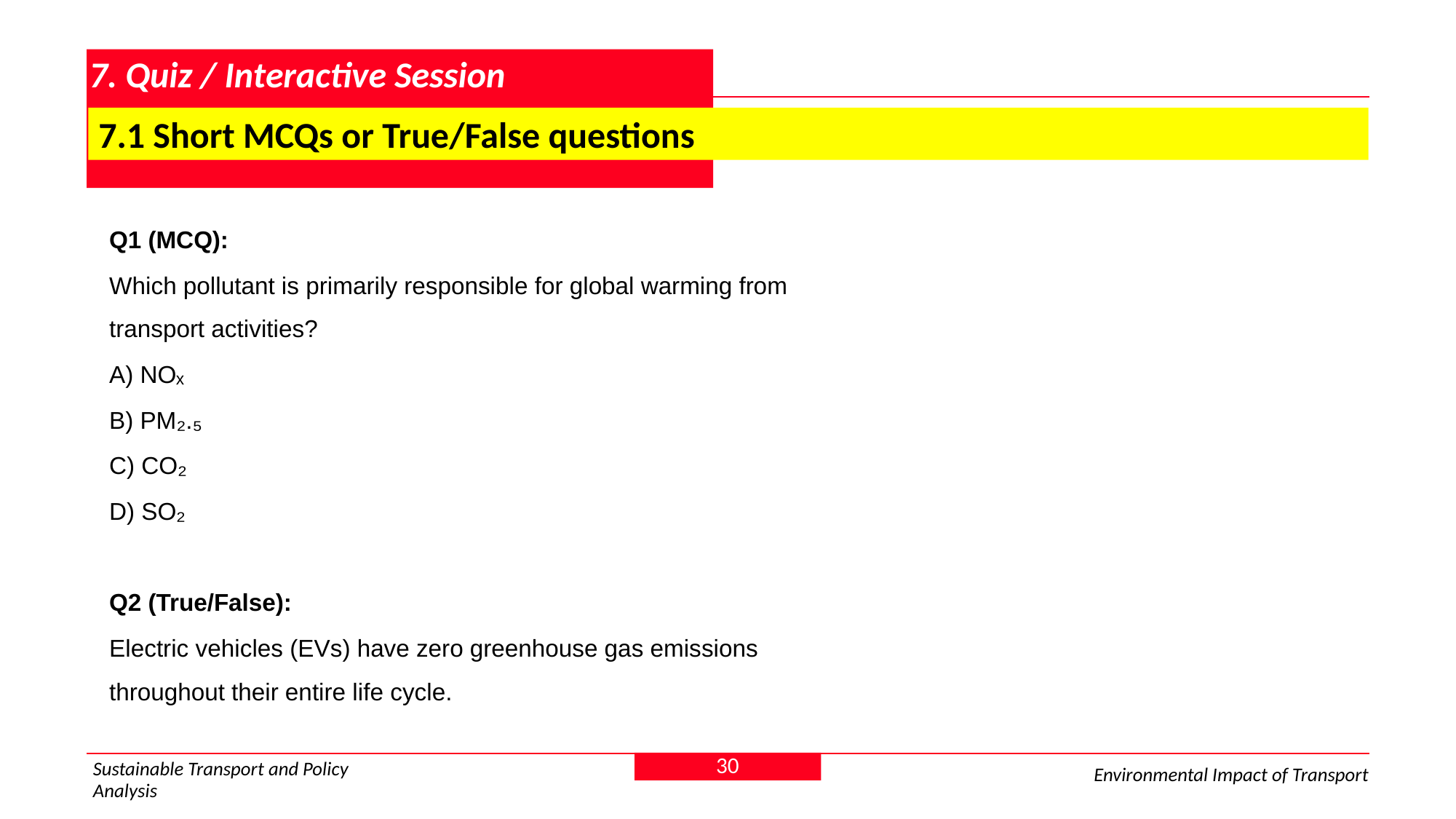

# 7. Quiz / Interactive Session
 7.1 Short MCQs or True/False questions
Q1 (MCQ):
Which pollutant is primarily responsible for global warming from transport activities?
A) NOₓ
B) PM₂.₅
C) CO₂
D) SO₂

Q2 (True/False):
Electric vehicles (EVs) have zero greenhouse gas emissions throughout their entire life cycle.
30
Sustainable Transport and Policy Analysis
Environmental Impact of Transport